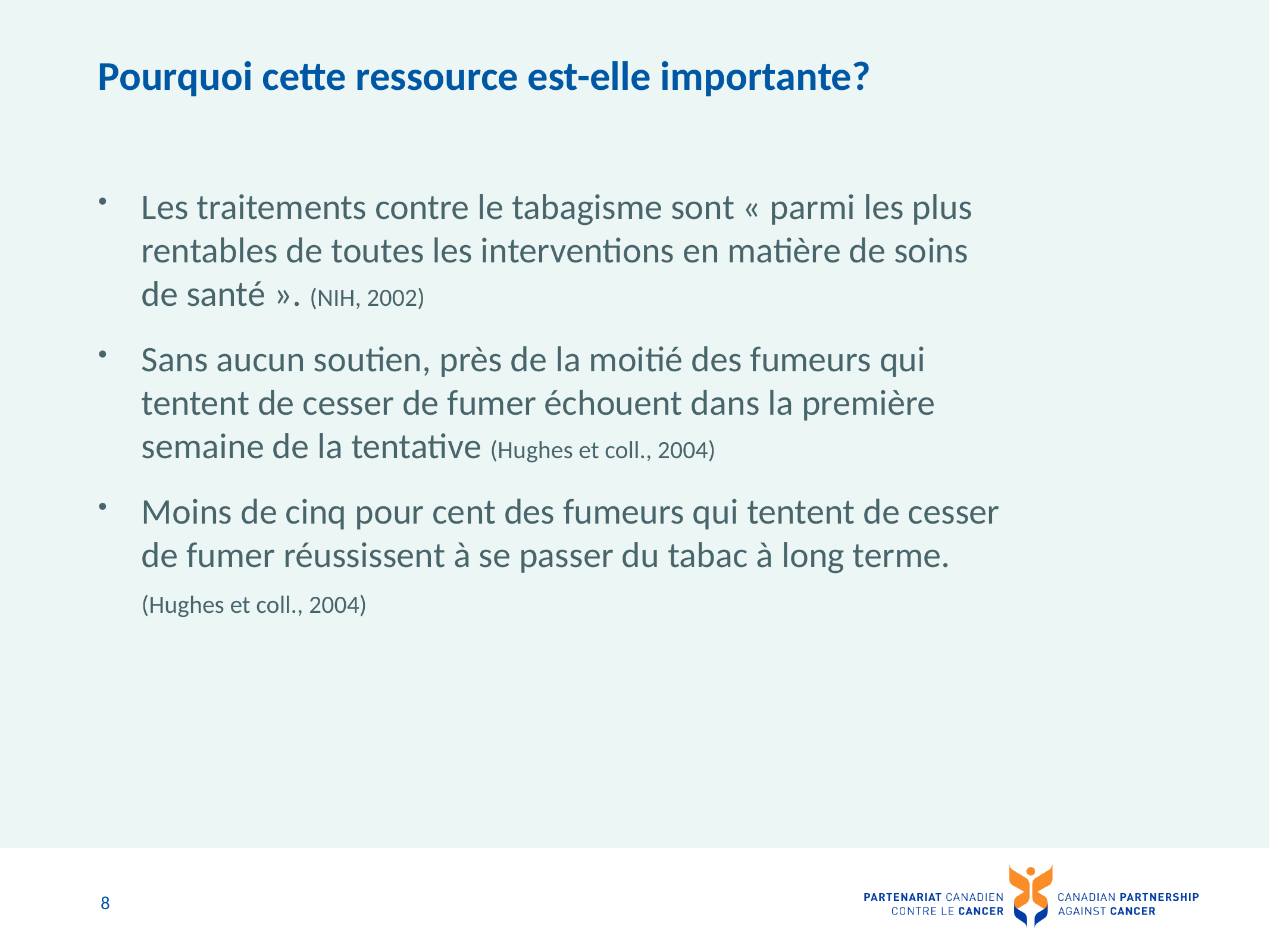

# Pourquoi cette ressource est-elle importante?
Les traitements contre le tabagisme sont « parmi les plus rentables de toutes les interventions en matière de soins de santé ». (NIH, 2002)
Sans aucun soutien, près de la moitié des fumeurs qui tentent de cesser de fumer échouent dans la première semaine de la tentative (Hughes et coll., 2004)
Moins de cinq pour cent des fumeurs qui tentent de cesser de fumer réussissent à se passer du tabac à long terme. (Hughes et coll., 2004)
8